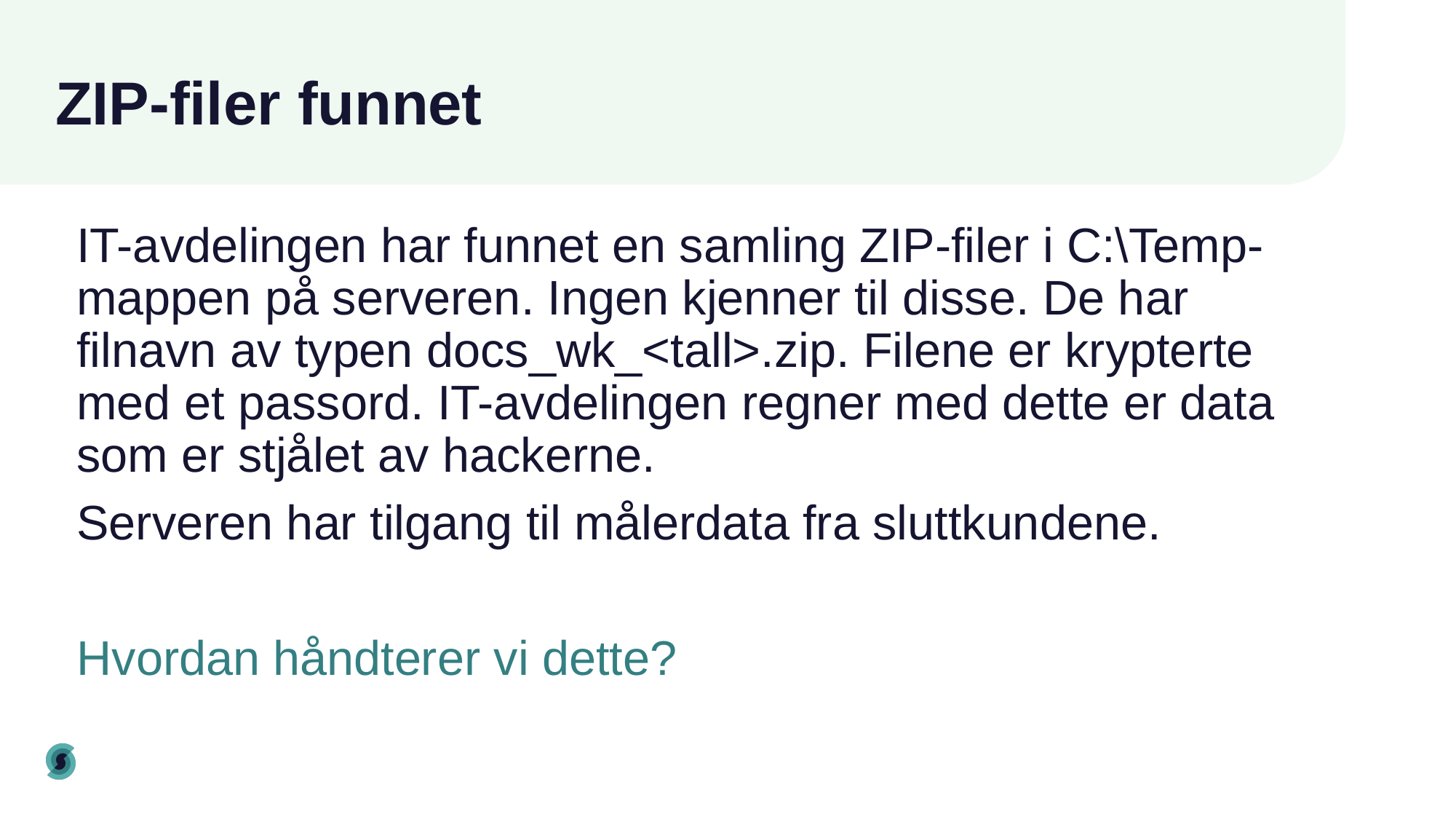

# ZIP-filer funnet
IT-avdelingen har funnet en samling ZIP-filer i C:\Temp-mappen på serveren. Ingen kjenner til disse. De har filnavn av typen docs_wk_<tall>.zip. Filene er krypterte med et passord. IT-avdelingen regner med dette er data som er stjålet av hackerne.
Serveren har tilgang til målerdata fra sluttkundene.

Hvordan håndterer vi dette?